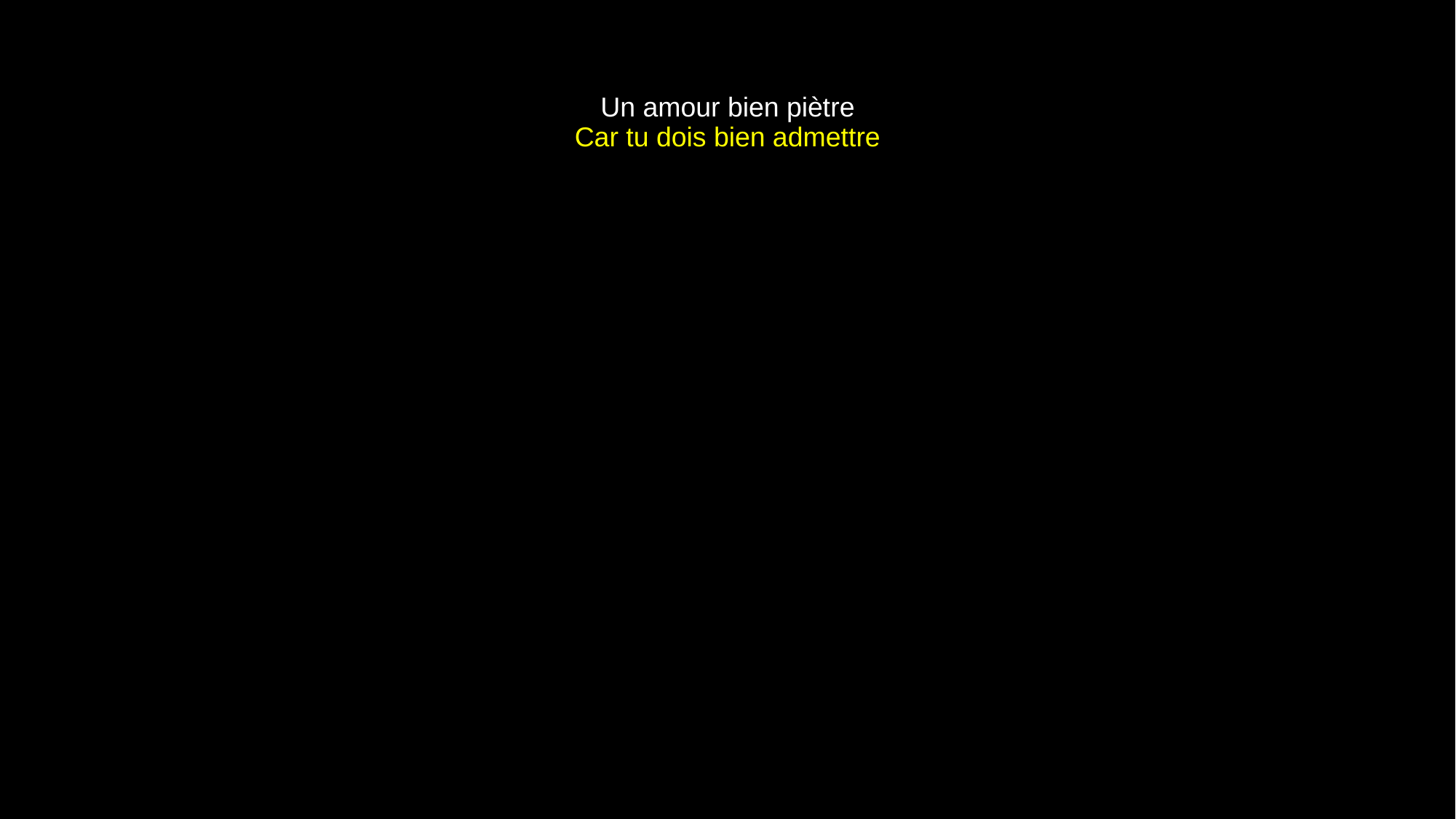

# Un amour bien piètre Car tu dois bien admettre